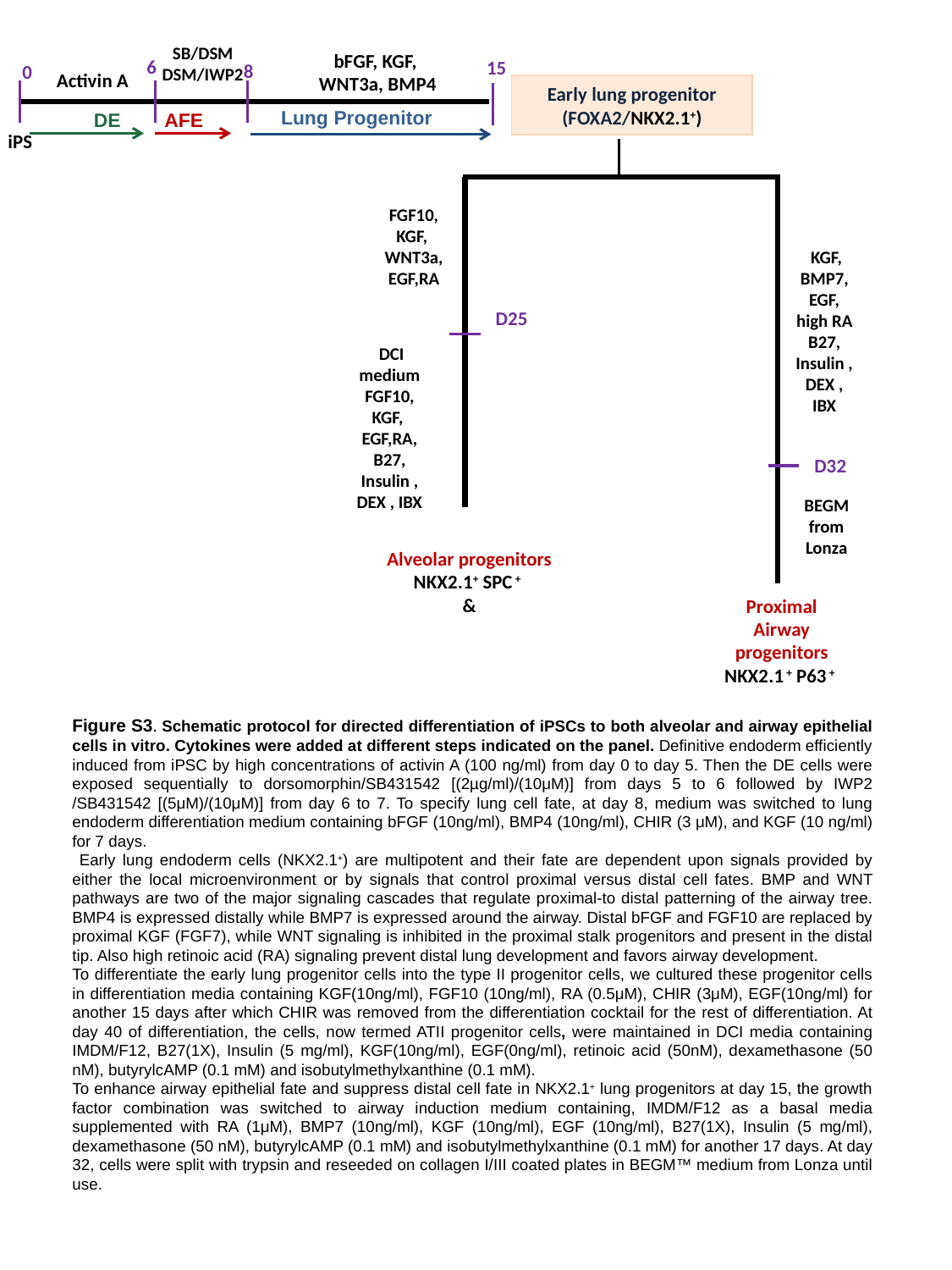

SB/DSM
DSM/IWP2

bFGF, KGF,
WNT3a, BMP4
6
15
8
0
Activin A

Early lung progenitor (FOXA2/NKX2.1+)
Lung Progenitor
DE
AFE
iPS
FGF10, KGF,
WNT3a, EGF,RA
 KGF, BMP7, EGF, high RA
B27, Insulin , DEX , IBX

D25
 DCI medium
FGF10, KGF,
EGF,RA, B27, Insulin , DEX , IBX
D32
BEGM from Lonza
Alveolar progenitors
NKX2.1+ SPC +
&

Proximal Airway progenitors
NKX2.1 + P63 +
Figure S3. Schematic protocol for directed differentiation of iPSCs to both alveolar and airway epithelial cells in vitro. Cytokines were added at different steps indicated on the panel. Definitive endoderm efficiently induced from iPSC by high concentrations of activin A (100 ng/ml) from day 0 to day 5. Then the DE cells were exposed sequentially to dorsomorphin/SB431542 [(2µg/ml)/(10μM)] from days 5 to 6 followed by IWP2 /SB431542 [(5μM)/(10μM)] from day 6 to 7. To specify lung cell fate, at day 8, medium was switched to lung endoderm differentiation medium containing bFGF (10ng/ml), BMP4 (10ng/ml), CHIR (3 μM), and KGF (10 ng/ml) for 7 days.
 Early lung endoderm cells (NKX2.1+) are multipotent and their fate are dependent upon signals provided by either the local microenvironment or by signals that control proximal versus distal cell fates. BMP and WNT pathways are two of the major signaling cascades that regulate proximal-to distal patterning of the airway tree. BMP4 is expressed distally while BMP7 is expressed around the airway. Distal bFGF and FGF10 are replaced by proximal KGF (FGF7), while WNT signaling is inhibited in the proximal stalk progenitors and present in the distal tip. Also high retinoic acid (RA) signaling prevent distal lung development and favors airway development.
To differentiate the early lung progenitor cells into the type II progenitor cells, we cultured these progenitor cells in differentiation media containing KGF(10ng/ml), FGF10 (10ng/ml), RA (0.5μM), CHIR (3μM), EGF(10ng/ml) for another 15 days after which CHIR was removed from the differentiation cocktail for the rest of differentiation. At day 40 of differentiation, the cells, now termed ATII progenitor cells, were maintained in DCI media containing IMDM/F12, B27(1X), Insulin (5 mg/ml), KGF(10ng/ml), EGF(0ng/ml), retinoic acid (50nM), dexamethasone (50 nM), butyrylcAMP (0.1 mM) and isobutylmethylxanthine (0.1 mM).
To enhance airway epithelial fate and suppress distal cell fate in NKX2.1+ lung progenitors at day 15, the growth factor combination was switched to airway induction medium containing, IMDM/F12 as a basal media supplemented with RA (1μM), BMP7 (10ng/ml), KGF (10ng/ml), EGF (10ng/ml), B27(1X), Insulin (5 mg/ml), dexamethasone (50 nM), butyrylcAMP (0.1 mM) and isobutylmethylxanthine (0.1 mM) for another 17 days. At day 32, cells were split with trypsin and reseeded on collagen I/III coated plates in BEGM™ medium from Lonza until use.